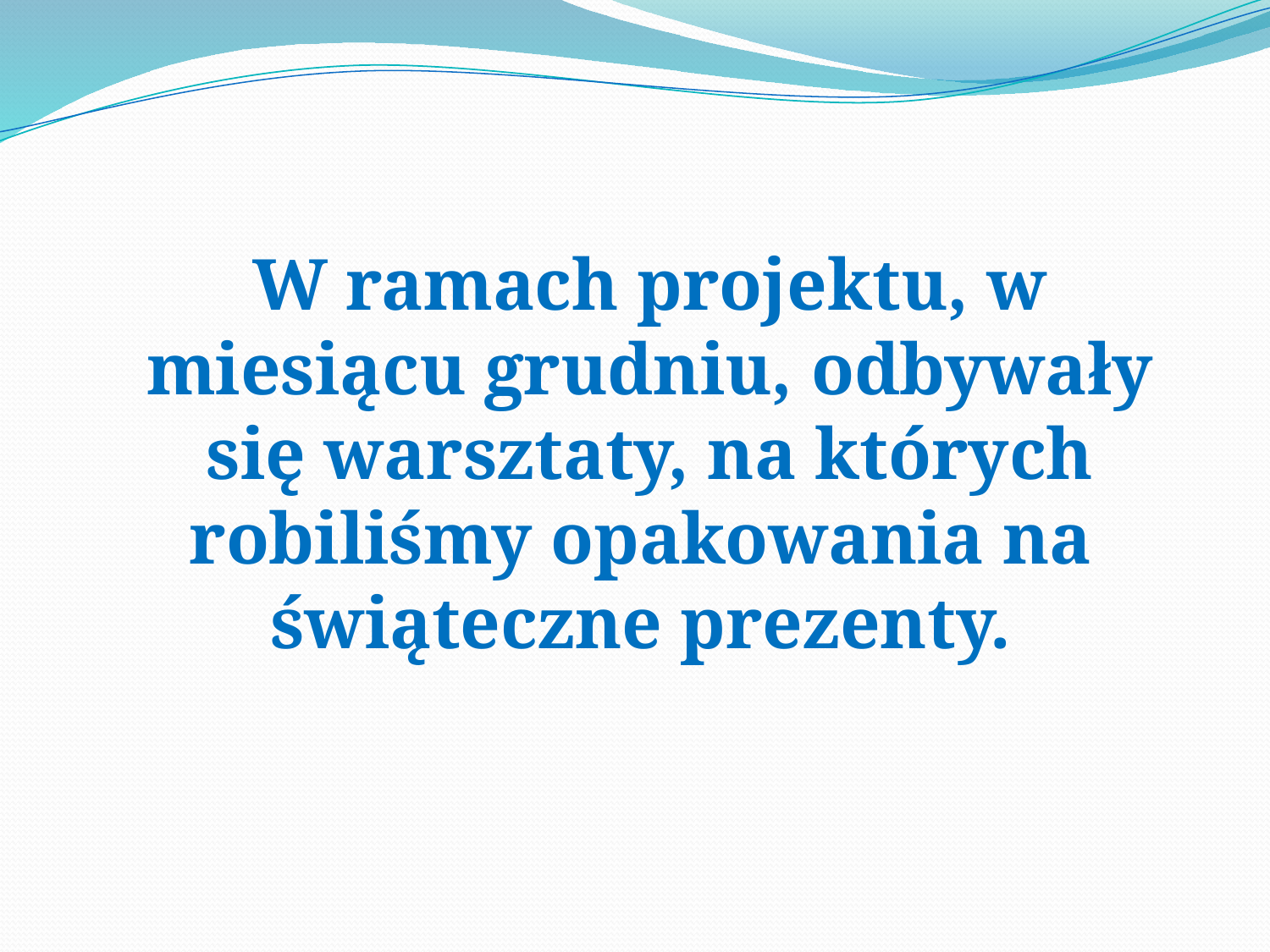

W ramach projektu, w miesiącu grudniu, odbywały się warsztaty, na których robiliśmy opakowania na  świąteczne prezenty.